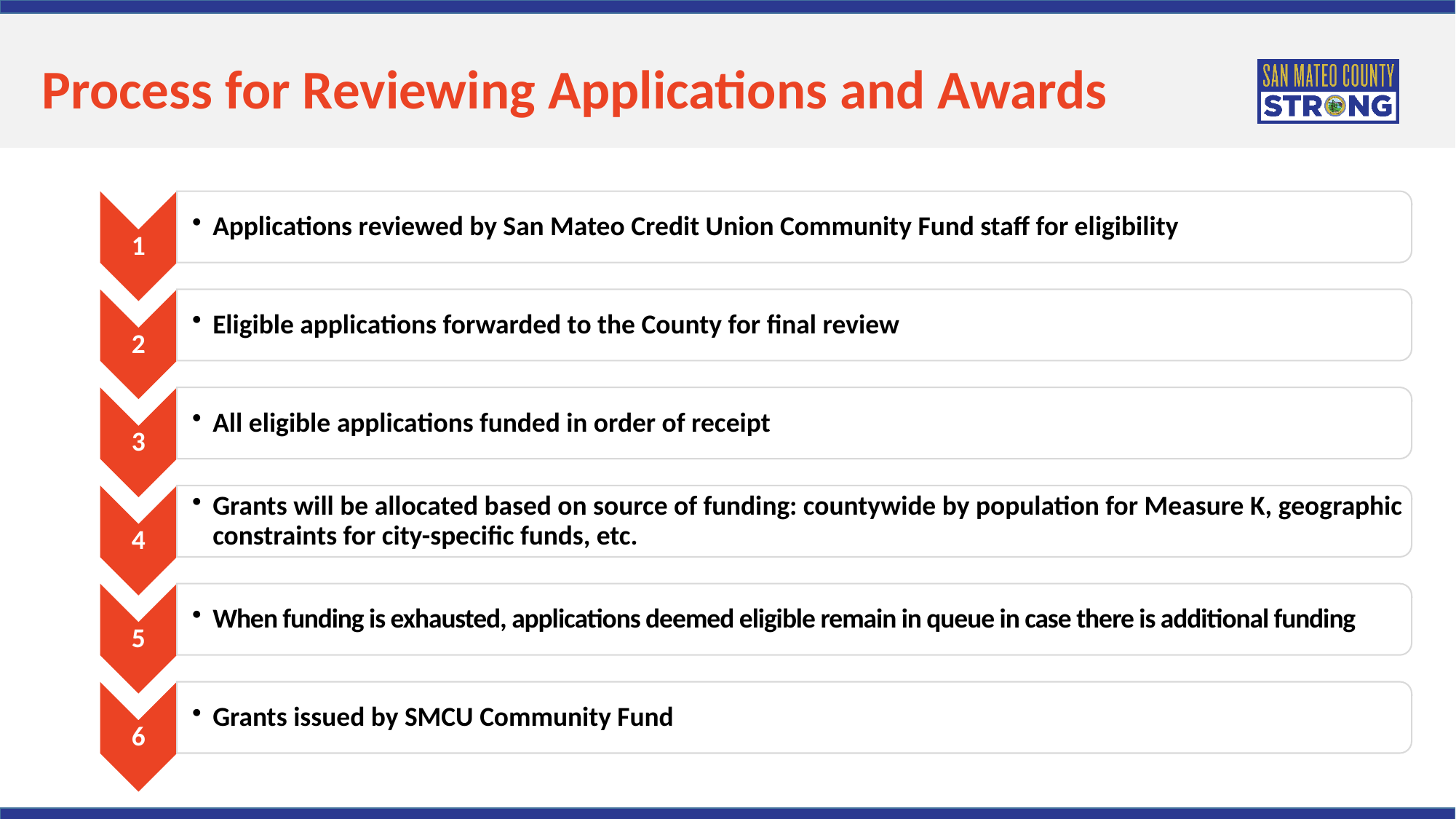

# Process for Reviewing Applications and Awards
1
Applications reviewed by San Mateo Credit Union Community Fund staff for eligibility
2
Eligible applications forwarded to the County for final review
3
All eligible applications funded in order of receipt
4
Grants will be allocated based on source of funding: countywide by population for Measure K, geographic constraints for city-specific funds, etc.
5
When funding is exhausted, applications deemed eligible remain in queue in case there is additional funding
6
Grants issued by SMCU Community Fund